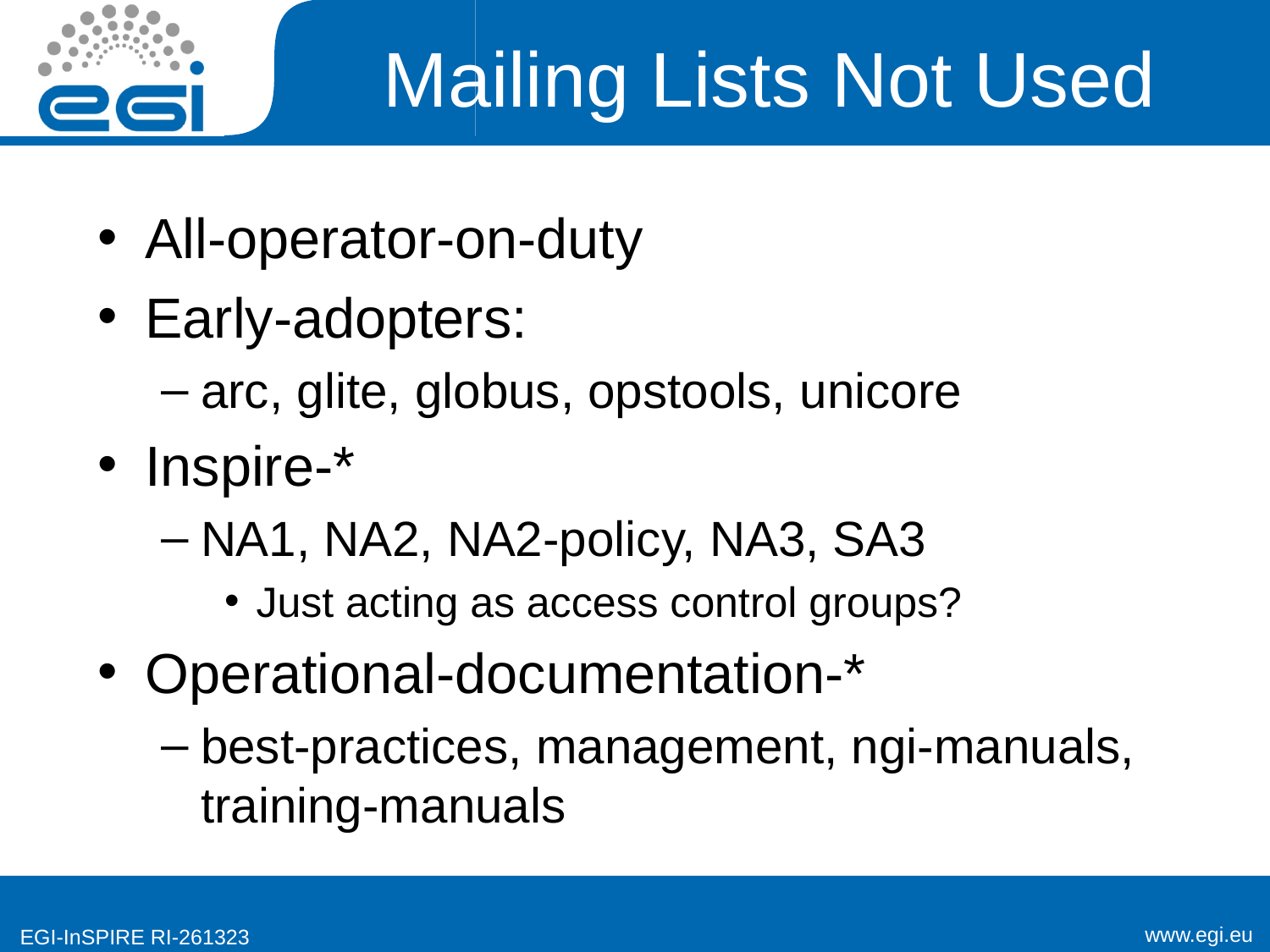

# Mailing Lists Not Used
All-operator-on-duty
Early-adopters:
arc, glite, globus, opstools, unicore
Inspire-*
NA1, NA2, NA2-policy, NA3, SA3
Just acting as access control groups?
Operational-documentation-*
best-practices, management, ngi-manuals, training-manuals